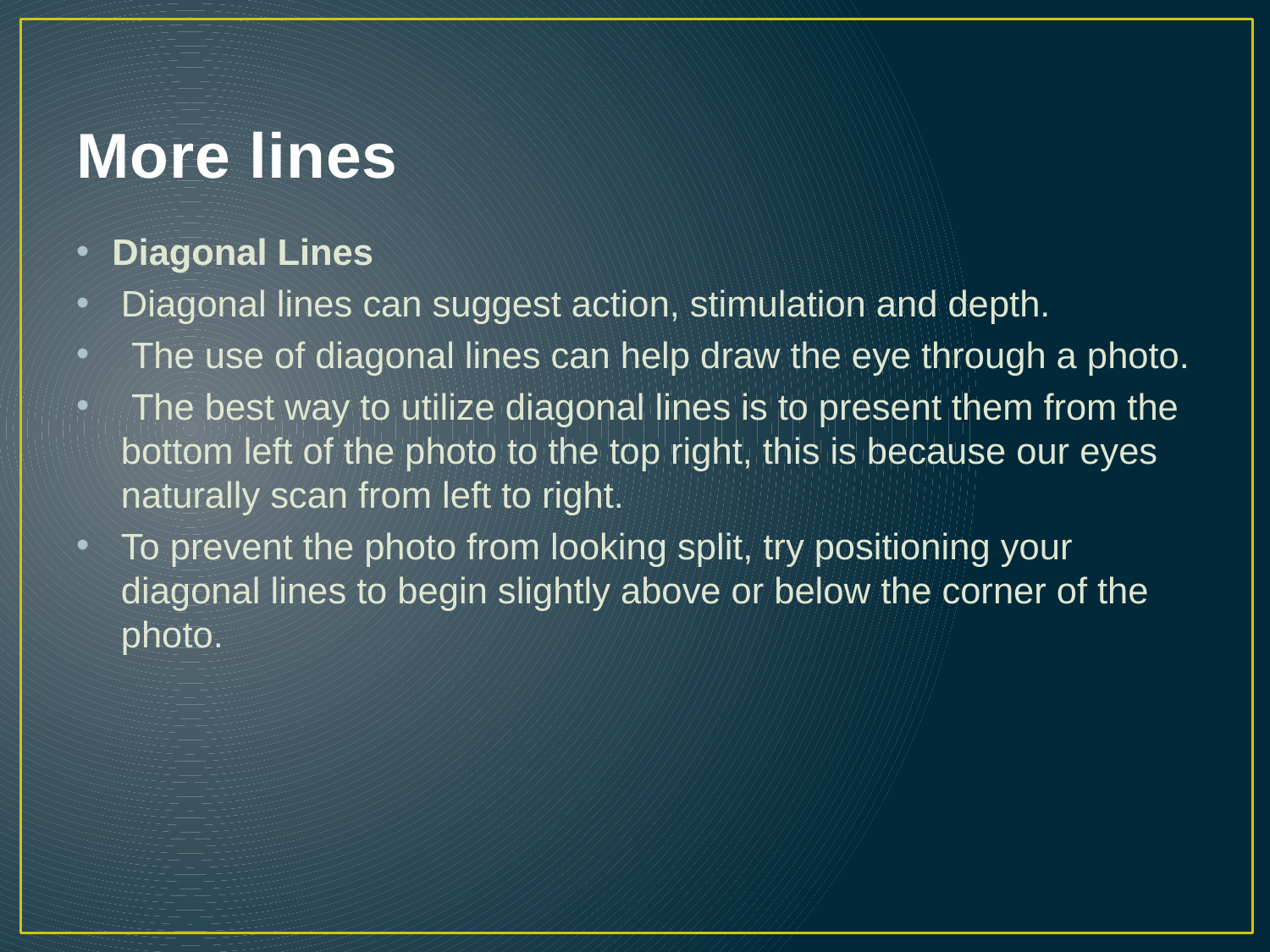

# More lines
Diagonal Lines
Diagonal lines can suggest action, stimulation and depth.
 The use of diagonal lines can help draw the eye through a photo.
 The best way to utilize diagonal lines is to present them from the bottom left of the photo to the top right, this is because our eyes naturally scan from left to right.
To prevent the photo from looking split, try positioning your diagonal lines to begin slightly above or below the corner of the photo.